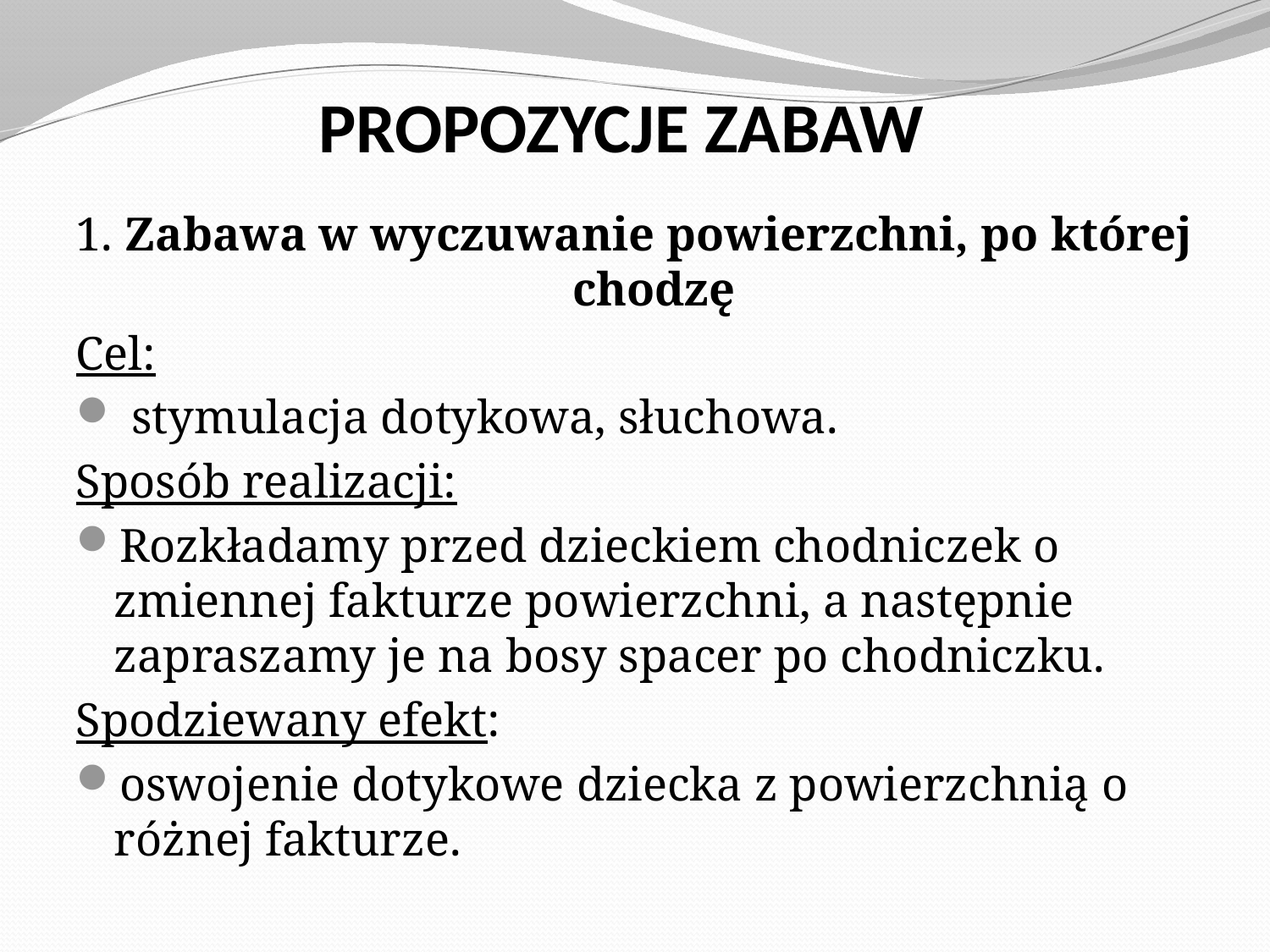

# PROPOZYCJE ZABAW
1. Zabawa w wyczuwanie powierzchni, po której chodzę
Cel:
 stymulacja dotykowa, słuchowa.
Sposób realizacji:
Rozkładamy przed dzieckiem chodniczek o zmiennej fakturze powierzchni, a następnie zapraszamy je na bosy spacer po chodniczku.
Spodziewany efekt:
oswojenie dotykowe dziecka z powierzchnią o różnej fakturze.